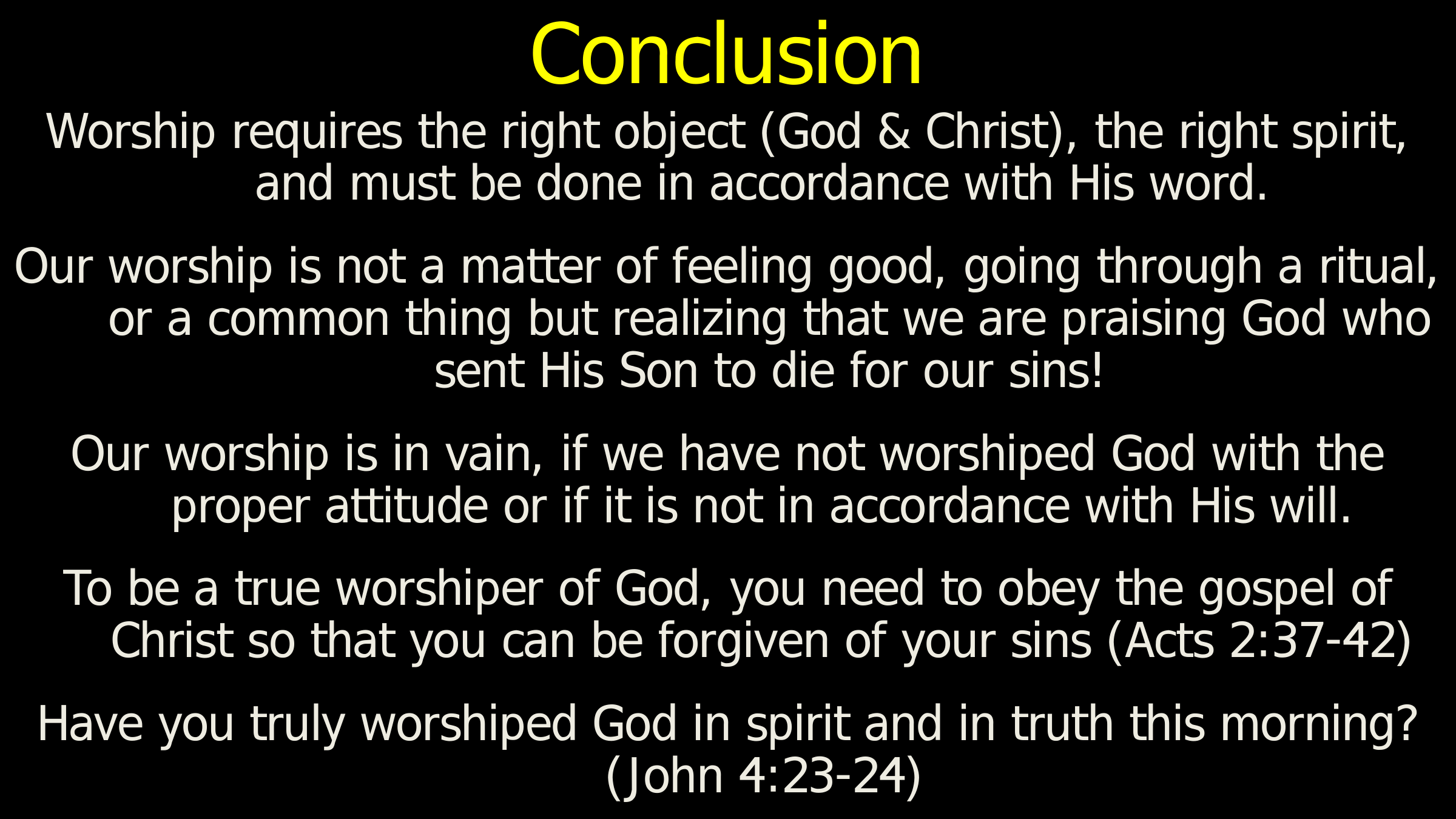

# Conclusion
Worship requires the right object (God & Christ), the right spirit, and must be done in accordance with His word.

Our worship is not a matter of feeling good, going through a ritual, or a common thing but realizing that we are praising God who sent His Son to die for our sins!

Our worship is in vain, if we have not worshiped God with the proper attitude or if it is not in accordance with His will.

To be a true worshiper of God, you need to obey the gospel of Christ so that you can be forgiven of your sins (Acts 2:37-42)

Have you truly worshiped God in spirit and in truth this morning? (John 4:23-24)